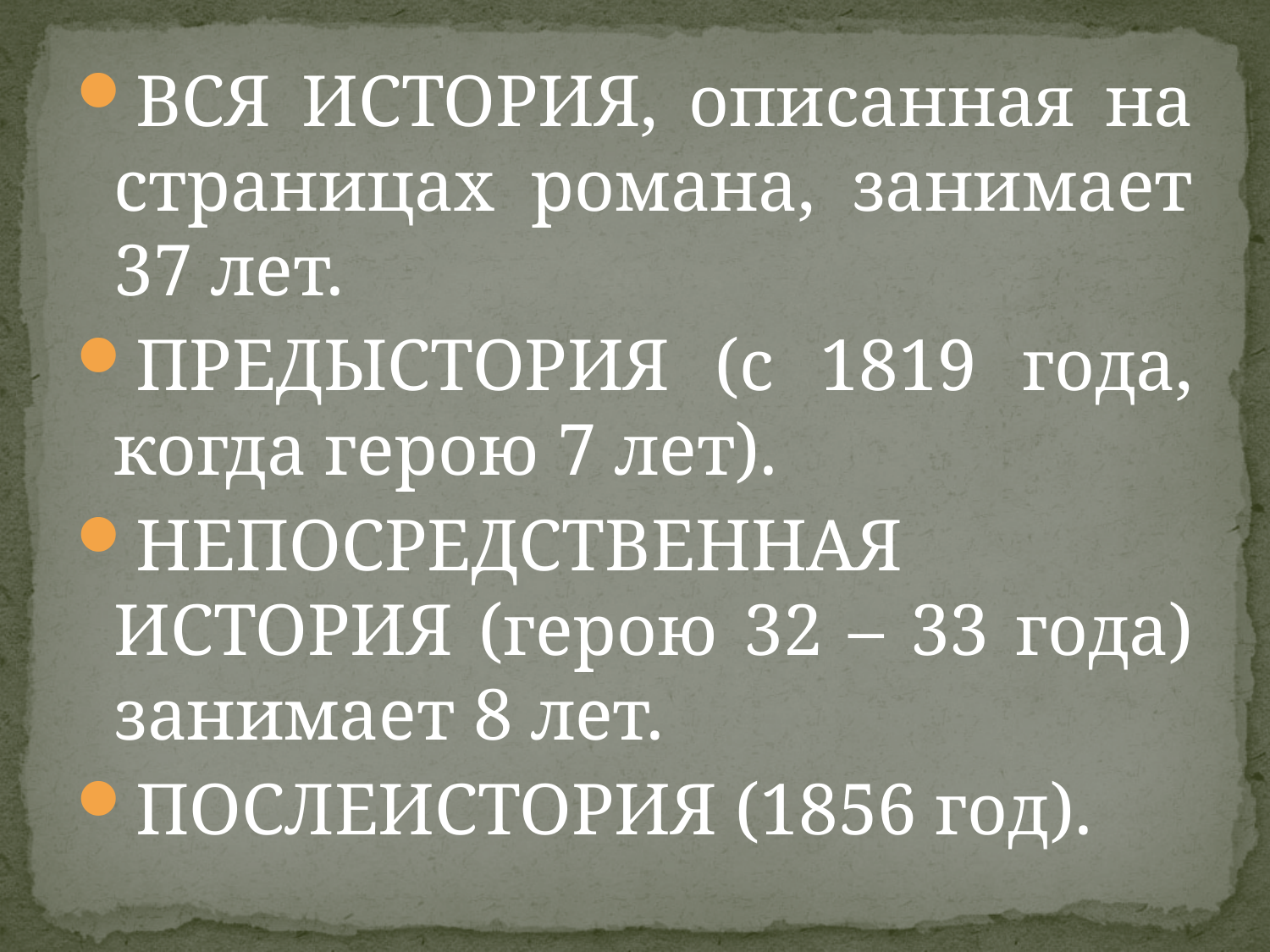

#
ВСЯ ИСТОРИЯ, описанная на страницах романа, занимает 37 лет.
ПРЕДЫСТОРИЯ (с 1819 года, когда герою 7 лет).
НЕПОСРЕДСТВЕННАЯ ИСТОРИЯ (герою 32 – 33 года) занимает 8 лет.
ПОСЛЕИСТОРИЯ (1856 год).